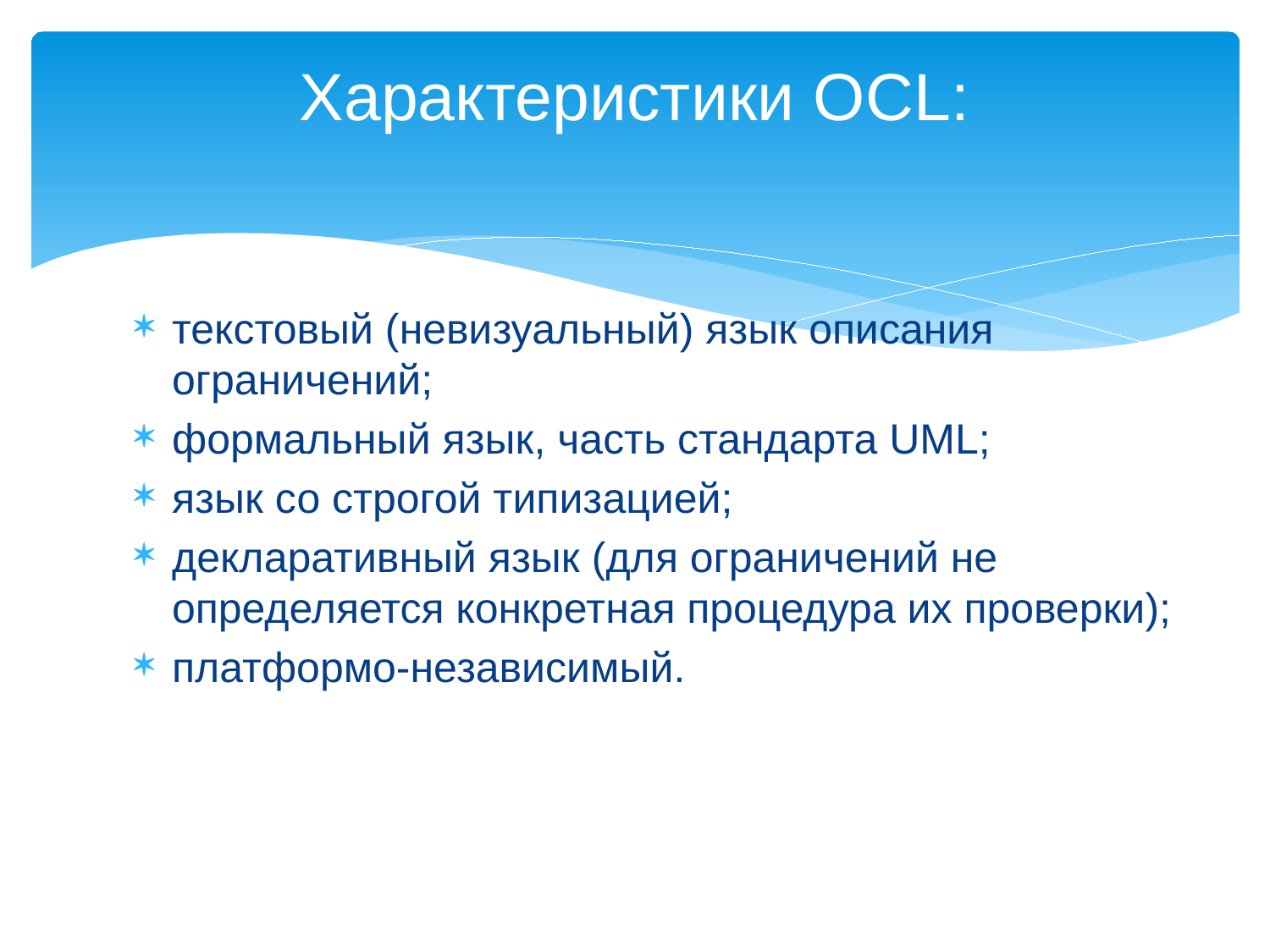

# Характеристики OCL:

текстовый (невизуальный) язык описания ограничений;
формальный язык, часть стандарта UML;
язык со строгой типизацией;
декларативный язык (для ограничений не определяется конкретная процедура их проверки);
платформо-независимый.